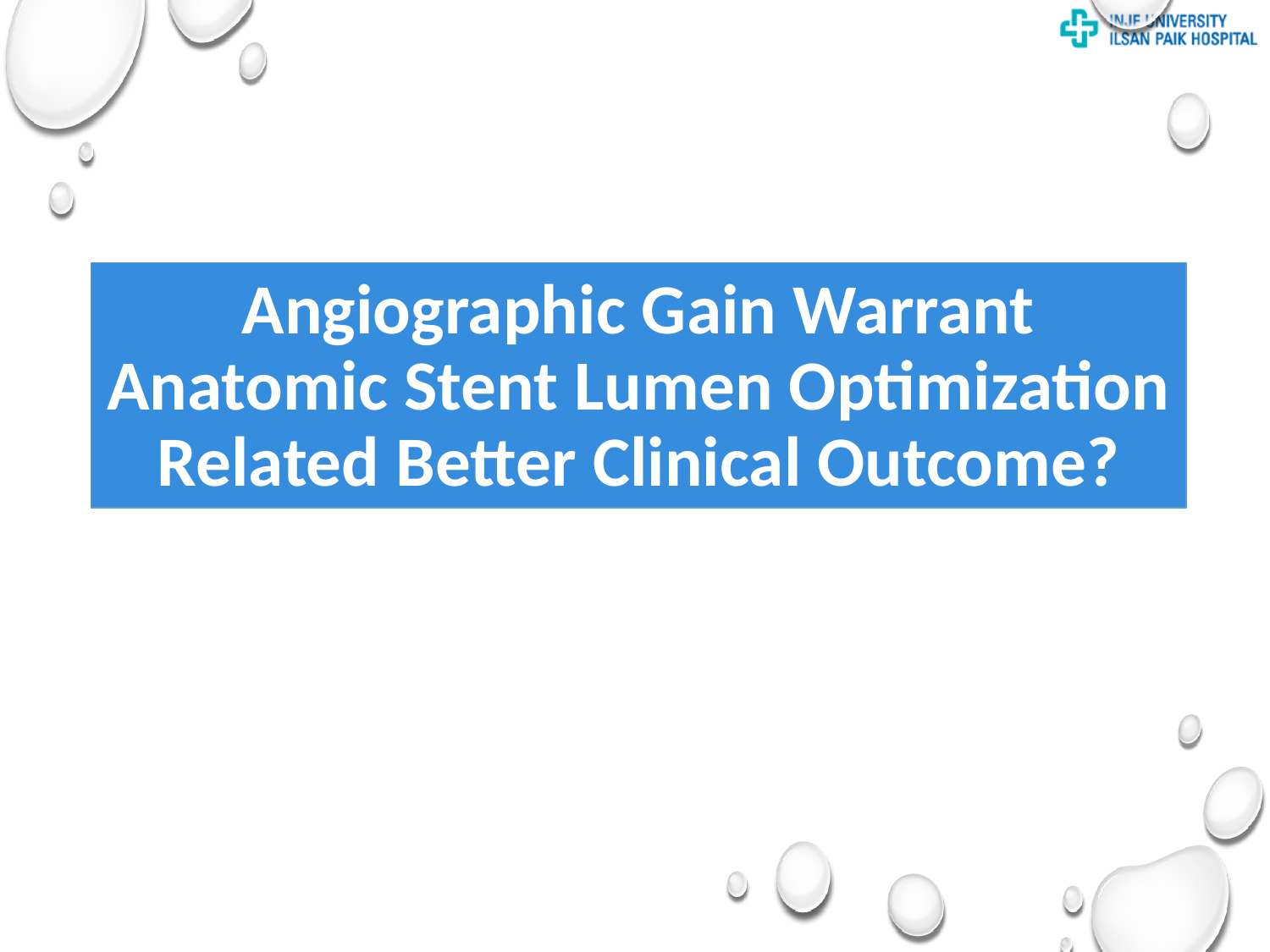

# Angiographic Gain Warrant Anatomic Stent Lumen Optimization Related Better Clinical Outcome?